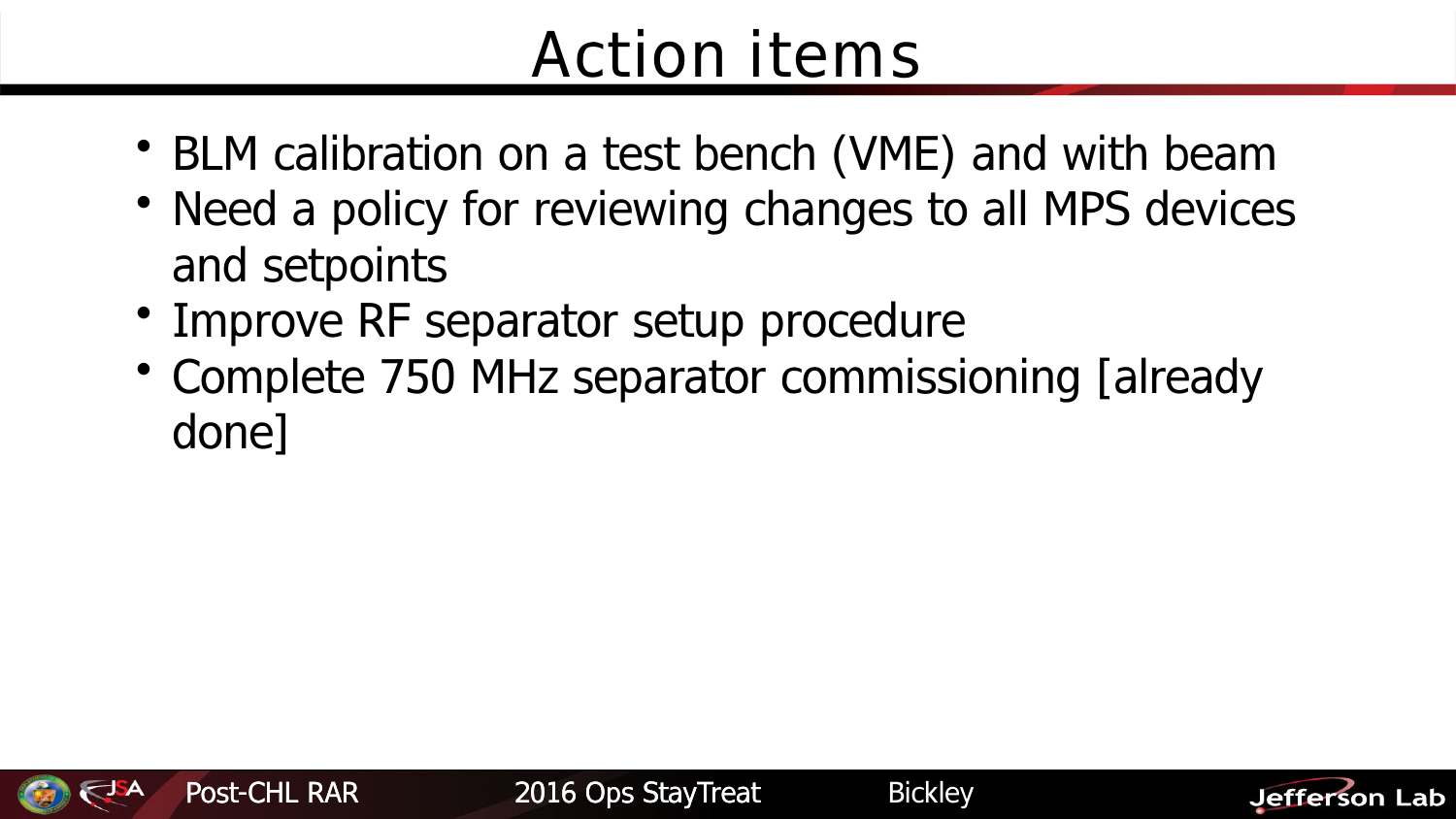

# Action items
BLM calibration on a test bench (VME) and with beam
Need a policy for reviewing changes to all MPS devices and setpoints
Improve RF separator setup procedure
Complete 750 MHz separator commissioning [already done]